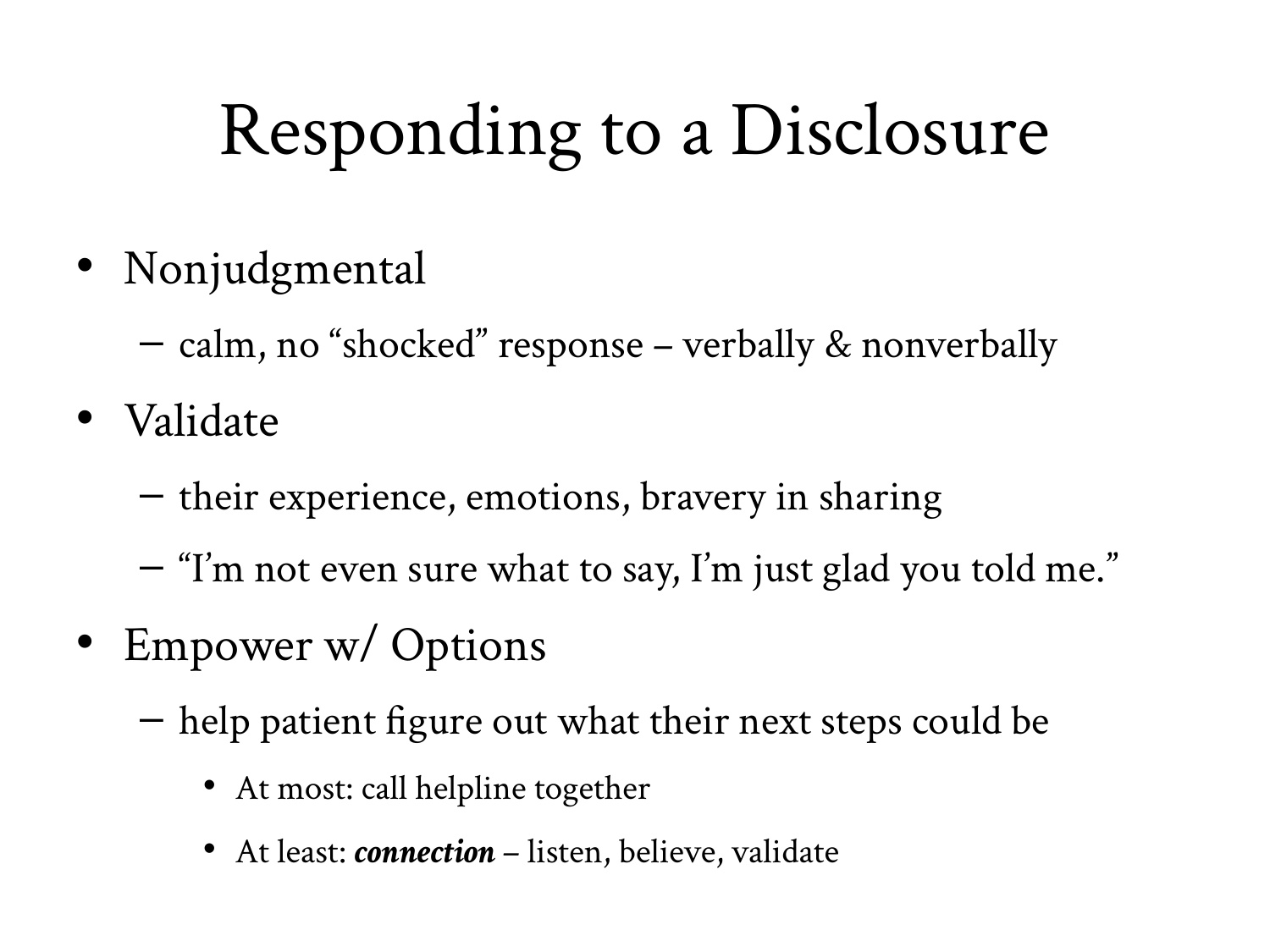

# Responding to a Disclosure
Nonjudgmental
calm, no “shocked” response – verbally & nonverbally
Validate
their experience, emotions, bravery in sharing
“I’m not even sure what to say, I’m just glad you told me.”
Empower w/ Options
help patient figure out what their next steps could be
At most: call helpline together
At least: connection – listen, believe, validate